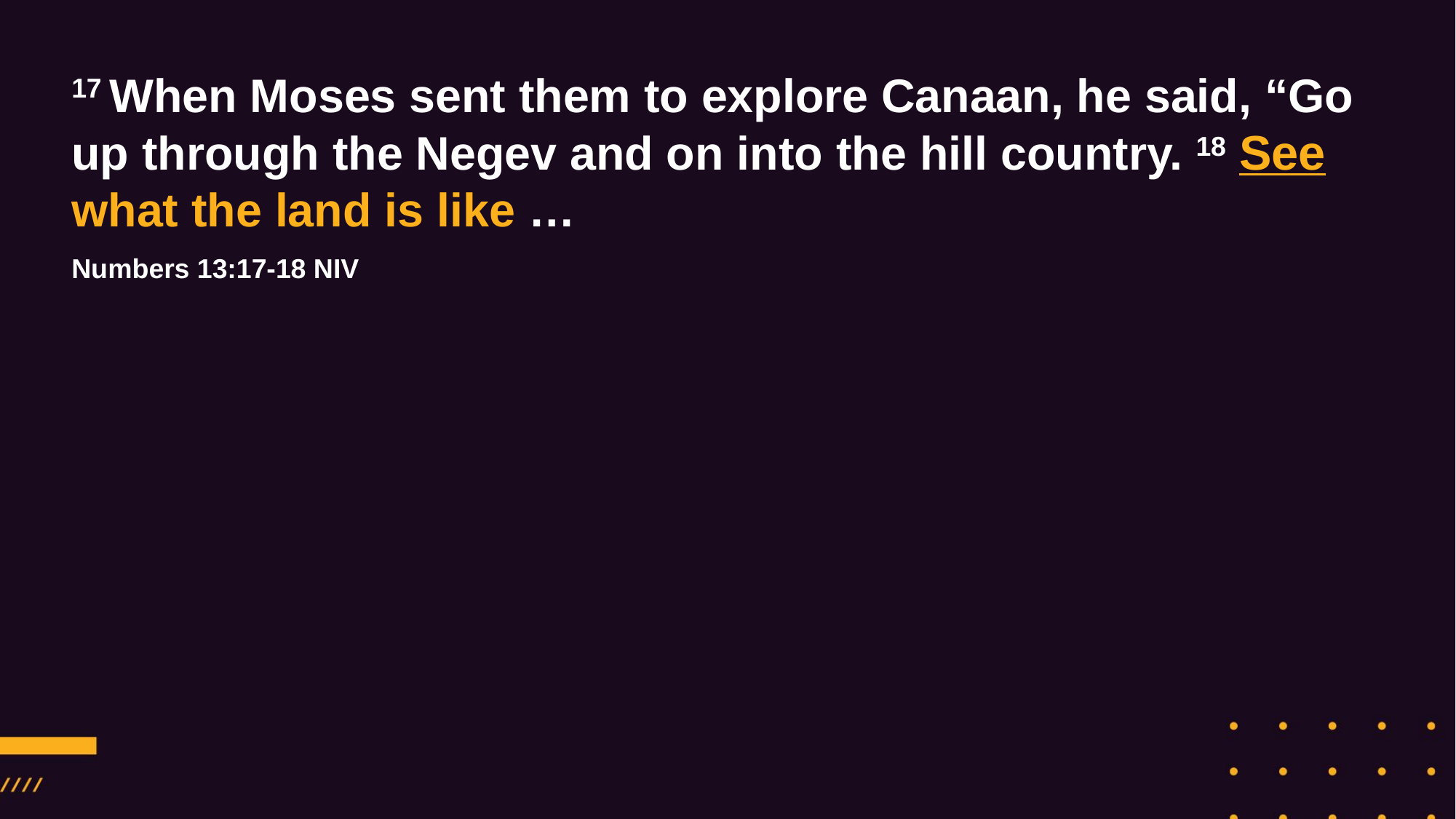

17 When Moses sent them to explore Canaan, he said, “Go up through the Negev and on into the hill country. 18 See what the land is like …
Numbers 13:17-18 NIV